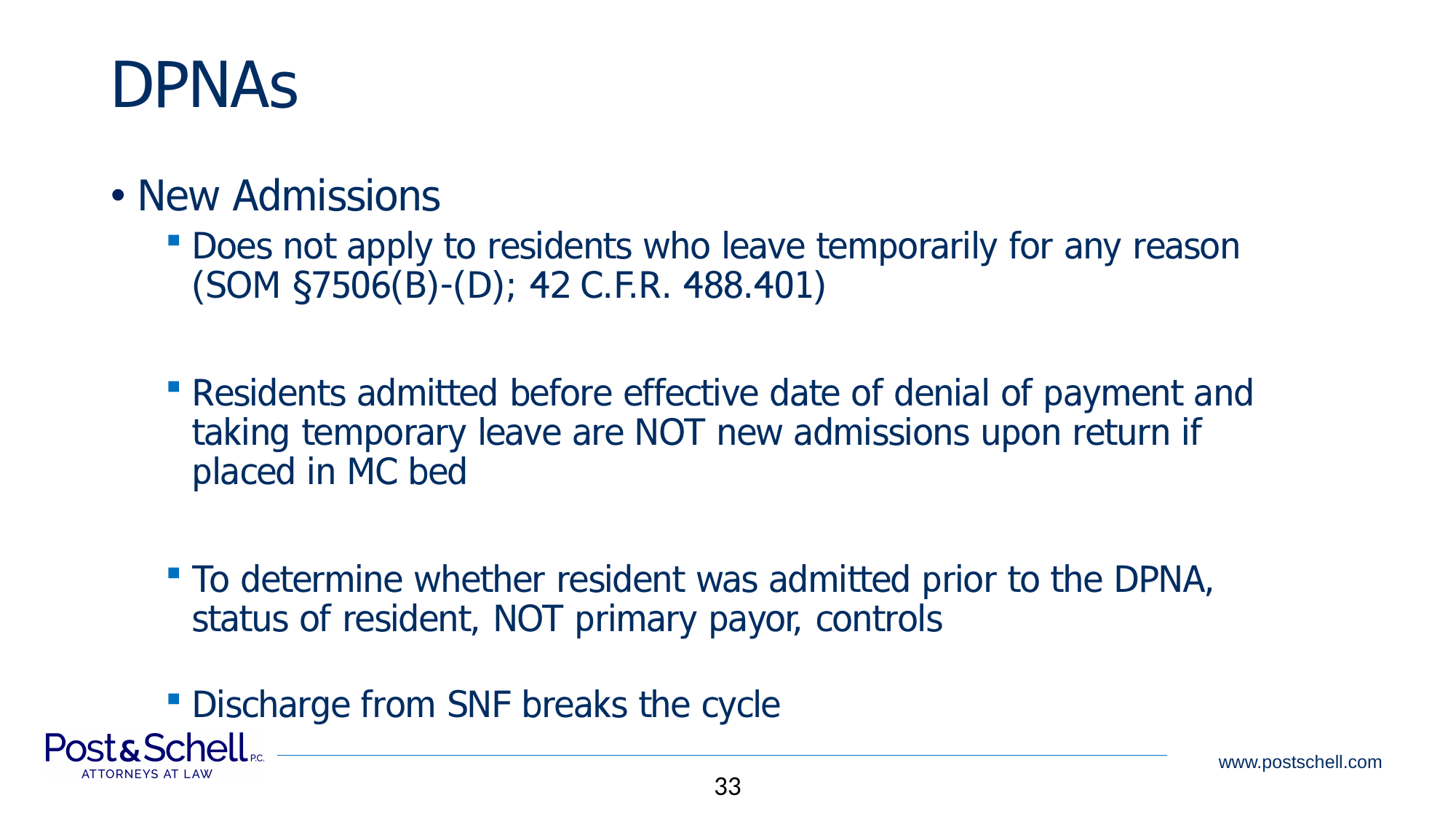

# DPNAs
New Admissions
Does not apply to residents who leave temporarily for any reason  (SOM §7506(B)-(D); 42 C.F.R. 488.401)

Residents admitted before effective date of denial of payment and taking temporary leave are NOT new admissions upon return if placed in MC bed

To determine whether resident was admitted prior to the DPNA, status of resident, NOT primary payor, controls
Discharge from SNF breaks the cycle

33